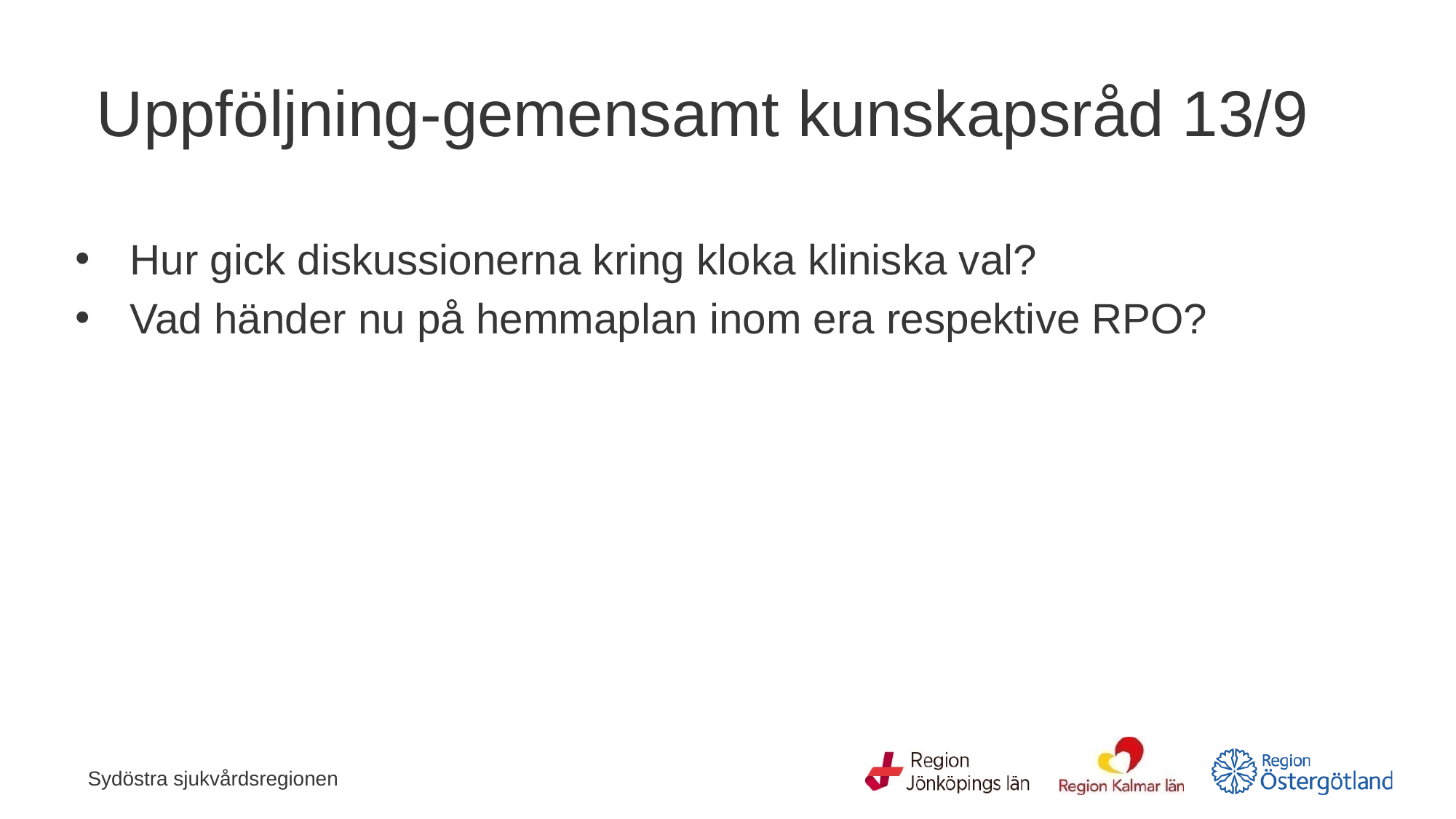

# Uppföljning-gemensamt kunskapsråd 13/9
Hur gick diskussionerna kring kloka kliniska val?
Vad händer nu på hemmaplan inom era respektive RPO?